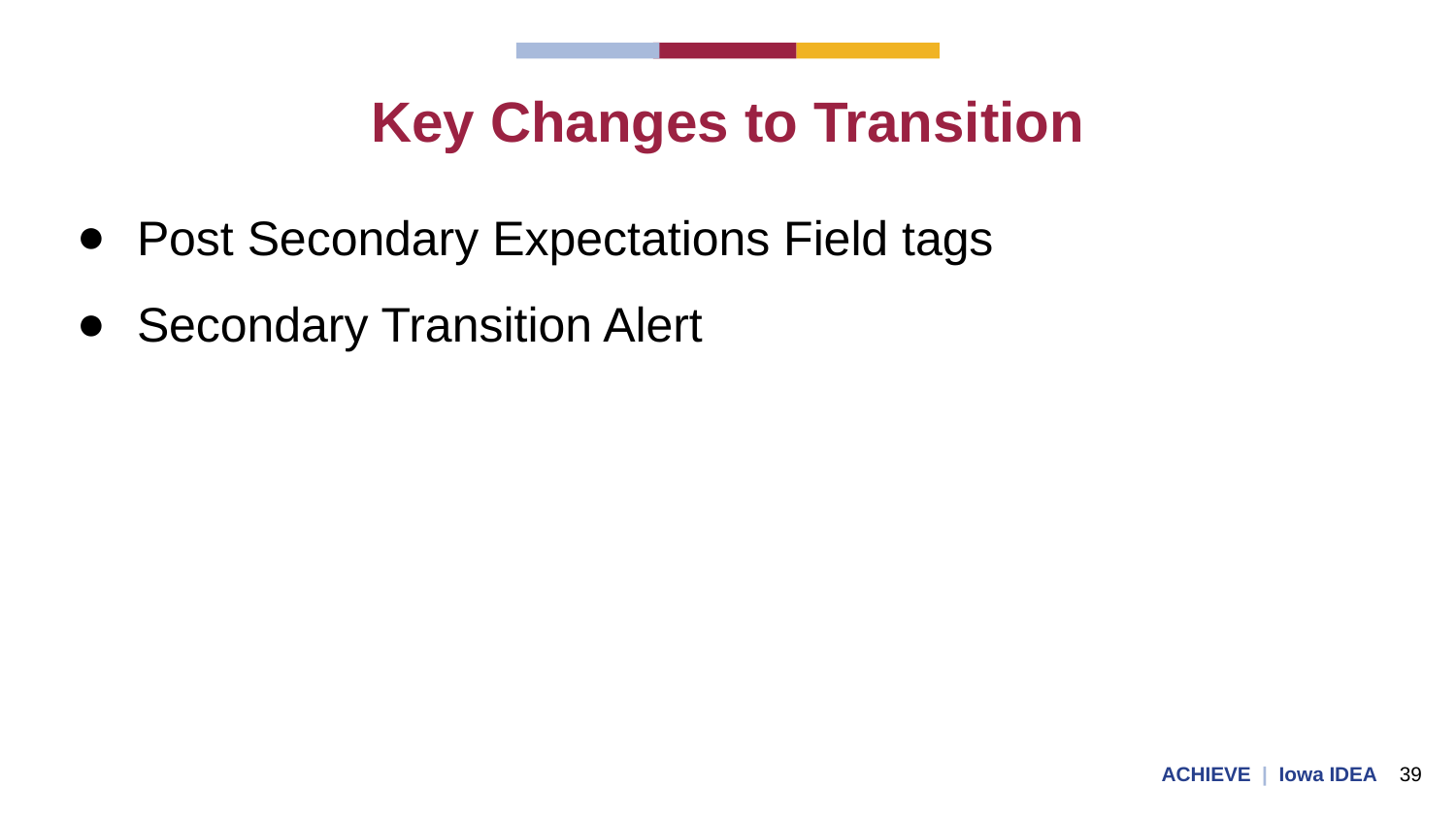

# Key Changes to Transition
Post Secondary Expectations Field tags
Secondary Transition Alert
ACHIEVE  |  Iowa IDEA    39